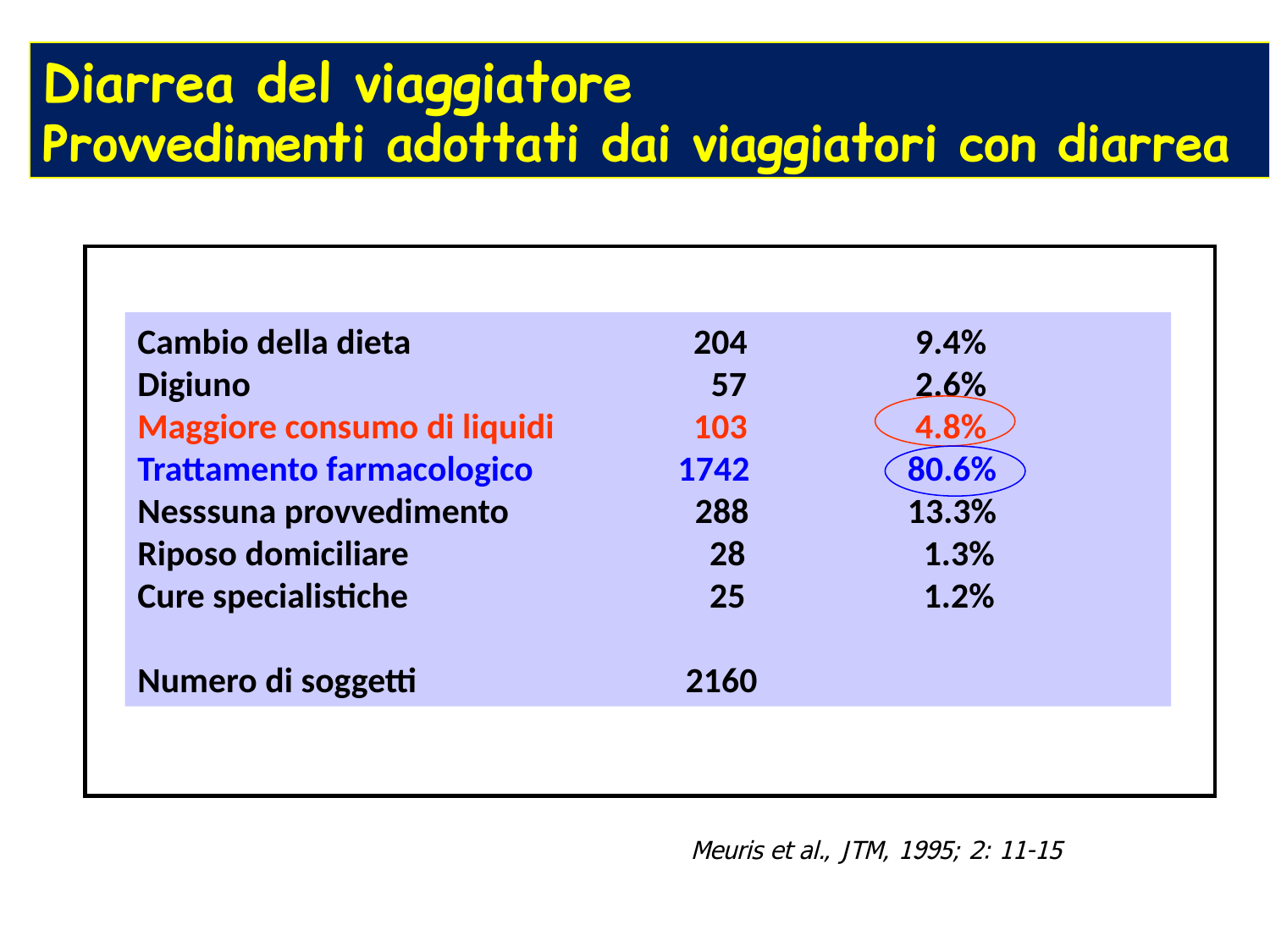

Diarrea del viaggiatore
Provvedimenti adottati dai viaggiatori con diarrea

Cambio della dieta		      204		  9.4%
Digiuno             		                        57		  2.6%
Maggiore consumo di liquidi	      103		  4.8%
Trattamento farmacologico                  1742		 80.6%
Nesssuna provvedimento	                      288		 13.3%
Riposo domiciliare		        28		   1.3%
Cure specialistiche		        25		   1.2%

Numero di soggetti		     2160

Meuris et al., JTM, 1995; 2: 11-15